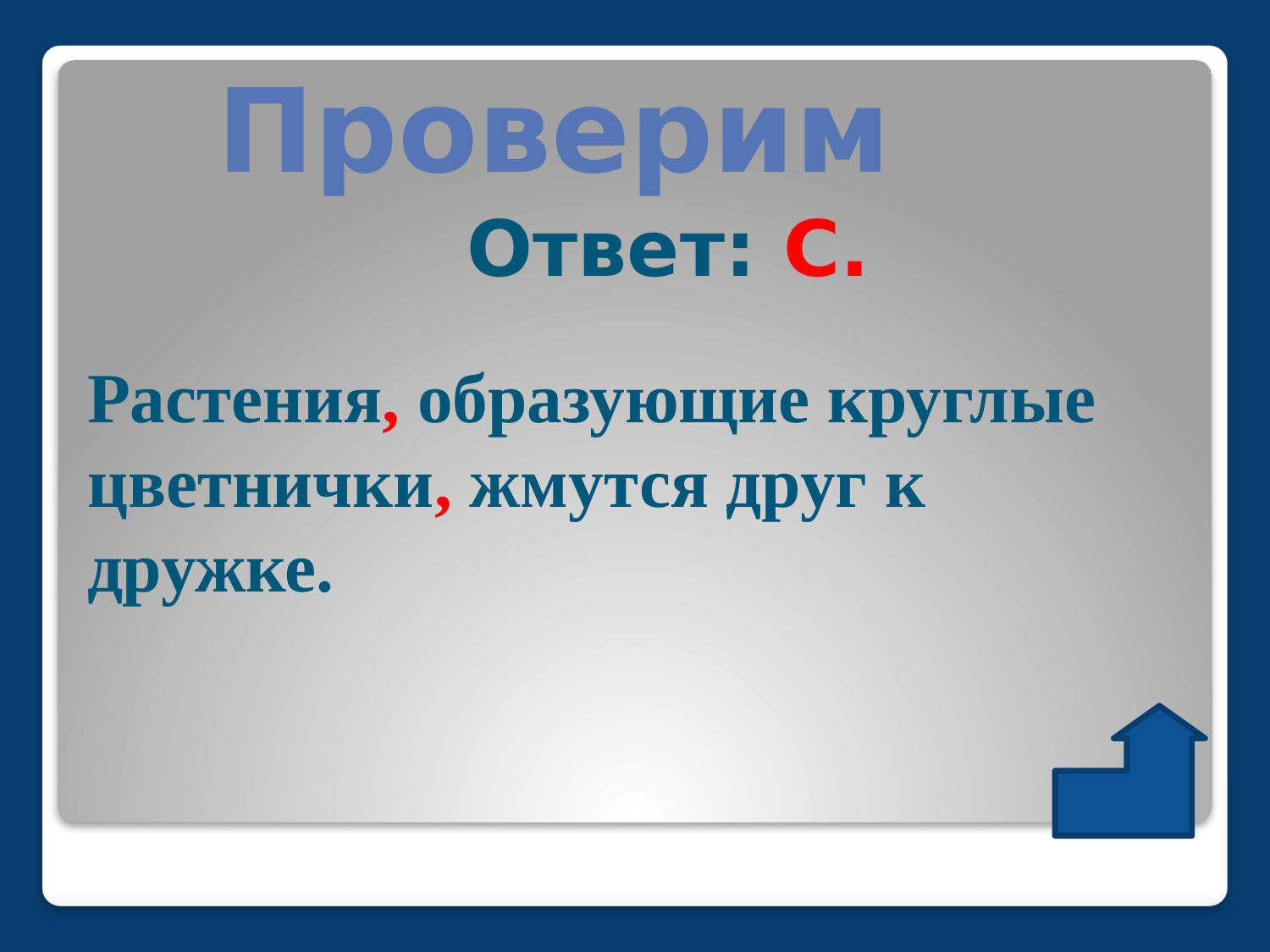

# Проверим
  Ответ: С.

Растения, образующие круглые цветнички, жмутся друг к дружке.